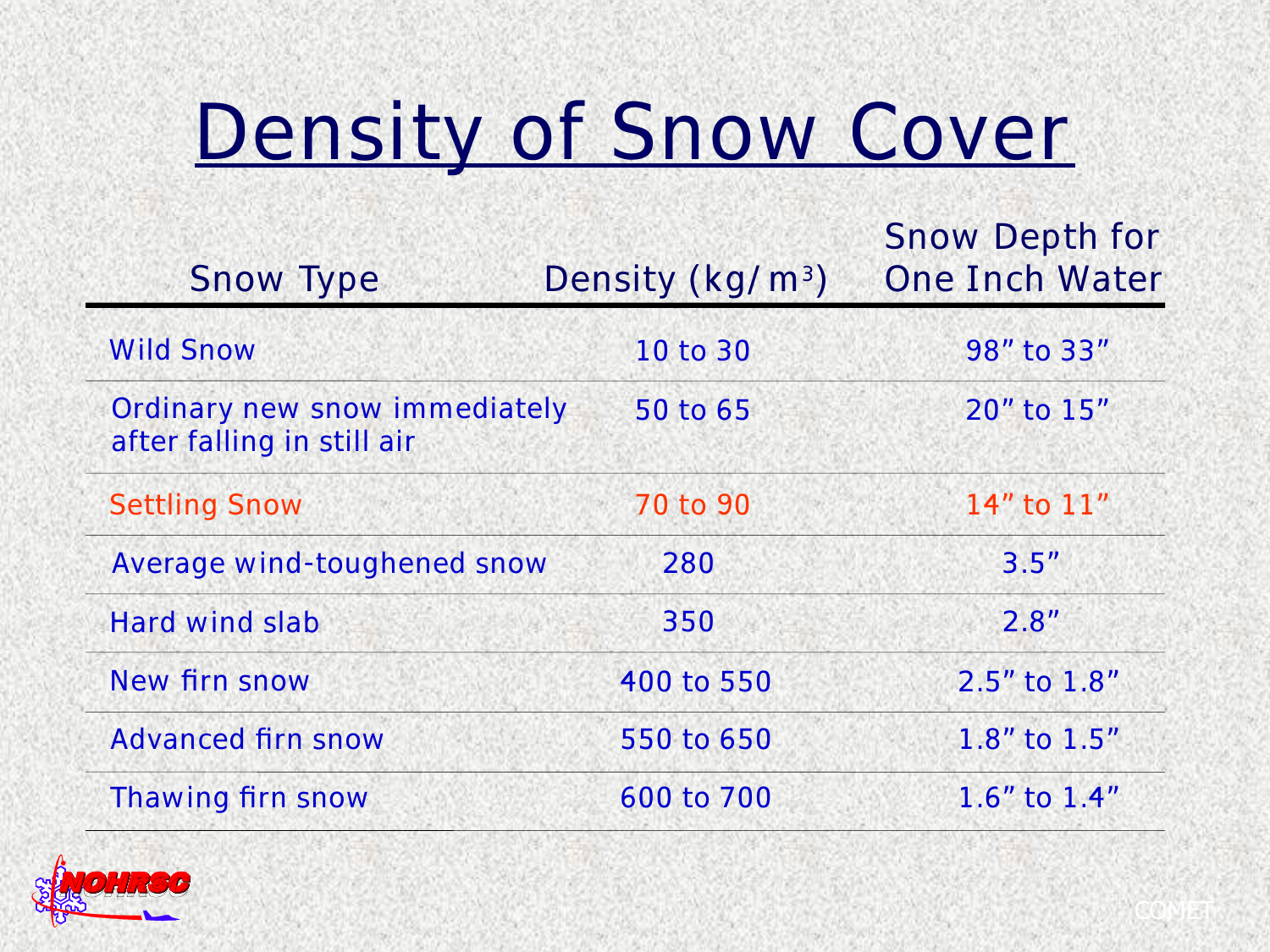

# Density of Snow Cover
Snow Depth for
One Inch Water
Snow Type
Density (kg/m3)

Wild Snow
98” to 33”
10 to 30

Ordinary new snow immediately
after falling in still air
50 to 65
20” to 15”

70 to 90
Settling Snow
14” to 11”

280
3.5”
Average wind-toughened snow

350
2.8”
Hard wind slab

New firn snow
400 to 550
2.5” to 1.8”

Advanced firn snow
550 to 650
1.8” to 1.5”

Thawing firn snow
600 to 700
1.6” to 1.4”